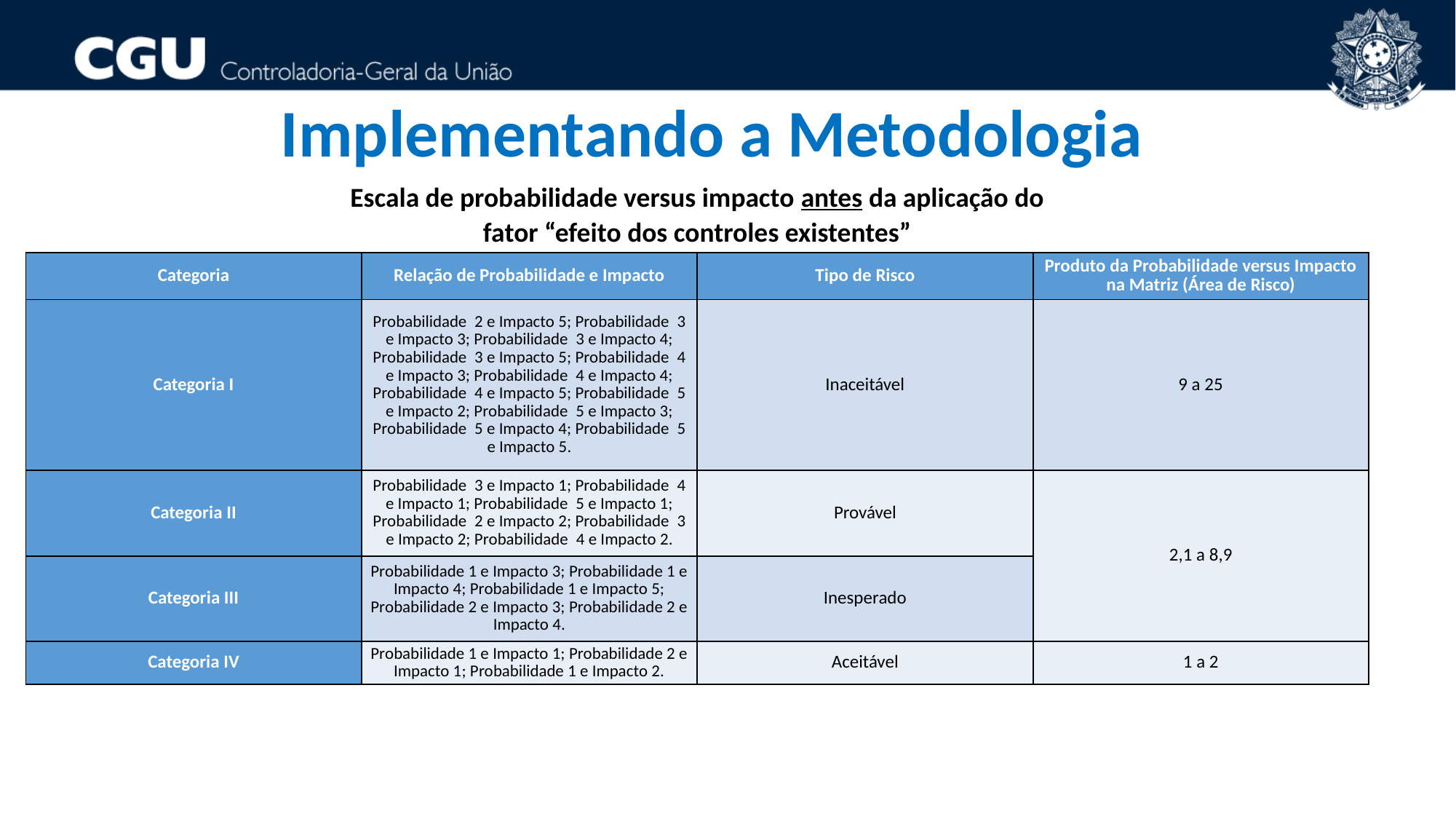

Implementando a Metodologia
64
Escala de probabilidade versus impacto antes da aplicação do fator “efeito dos controles existentes”
| Categoria | Relação de Probabilidade e Impacto | Tipo de Risco | Produto da Probabilidade versus Impacto na Matriz (Área de Risco) |
| --- | --- | --- | --- |
| Categoria I | Probabilidade  2 e Impacto 5; Probabilidade  3 e Impacto 3; Probabilidade  3 e Impacto 4; Probabilidade  3 e Impacto 5; Probabilidade  4 e Impacto 3; Probabilidade  4 e Impacto 4; Probabilidade  4 e Impacto 5; Probabilidade  5 e Impacto 2; Probabilidade  5 e Impacto 3; Probabilidade  5 e Impacto 4; Probabilidade  5 e Impacto 5. | Inaceitável | 9 a 25 |
| Categoria II | Probabilidade  3 e Impacto 1; Probabilidade  4 e Impacto 1; Probabilidade  5 e Impacto 1; Probabilidade  2 e Impacto 2; Probabilidade  3 e Impacto 2; Probabilidade  4 e Impacto 2. | Provável | 2,1 a 8,9 |
| Categoria III | Probabilidade 1 e Impacto 3; Probabilidade 1 e Impacto 4; Probabilidade 1 e Impacto 5; Probabilidade 2 e Impacto 3; Probabilidade 2 e Impacto 4. | Inesperado |  |
| Categoria IV | Probabilidade 1 e Impacto 1; Probabilidade 2 e Impacto 1; Probabilidade 1 e Impacto 2. | Aceitável | 1 a 2 |